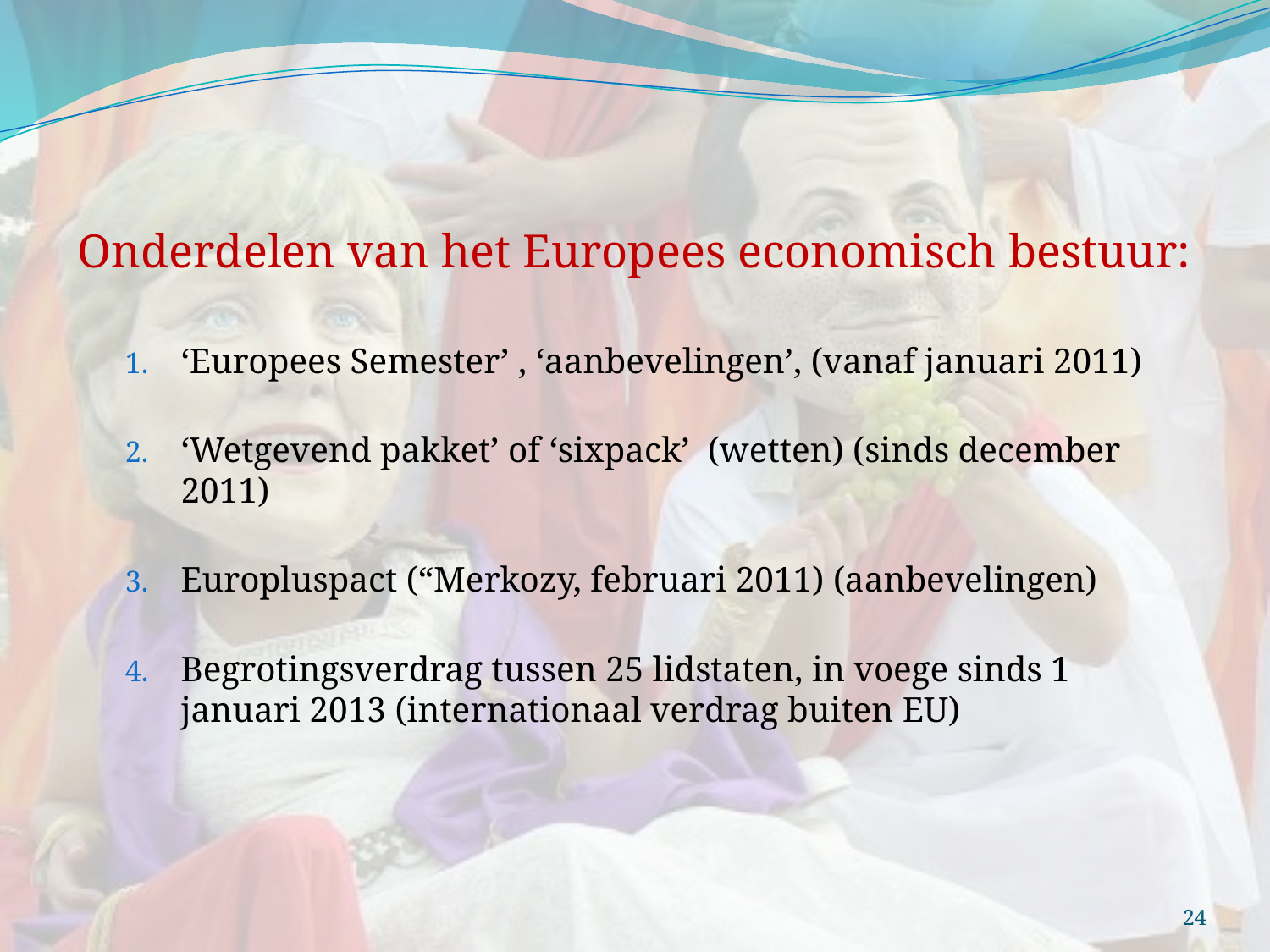

Onderdelen van het Europees economisch bestuur:
‘Europees Semester’ , ‘aanbevelingen’, (vanaf januari 2011)
‘Wetgevend pakket’ of ‘sixpack’  (wetten) (sinds december 2011)
Europluspact (“Merkozy, februari 2011) (aanbevelingen)
Begrotingsverdrag tussen 25 lidstaten, in voege sinds 1 januari 2013 (internationaal verdrag buiten EU)
24